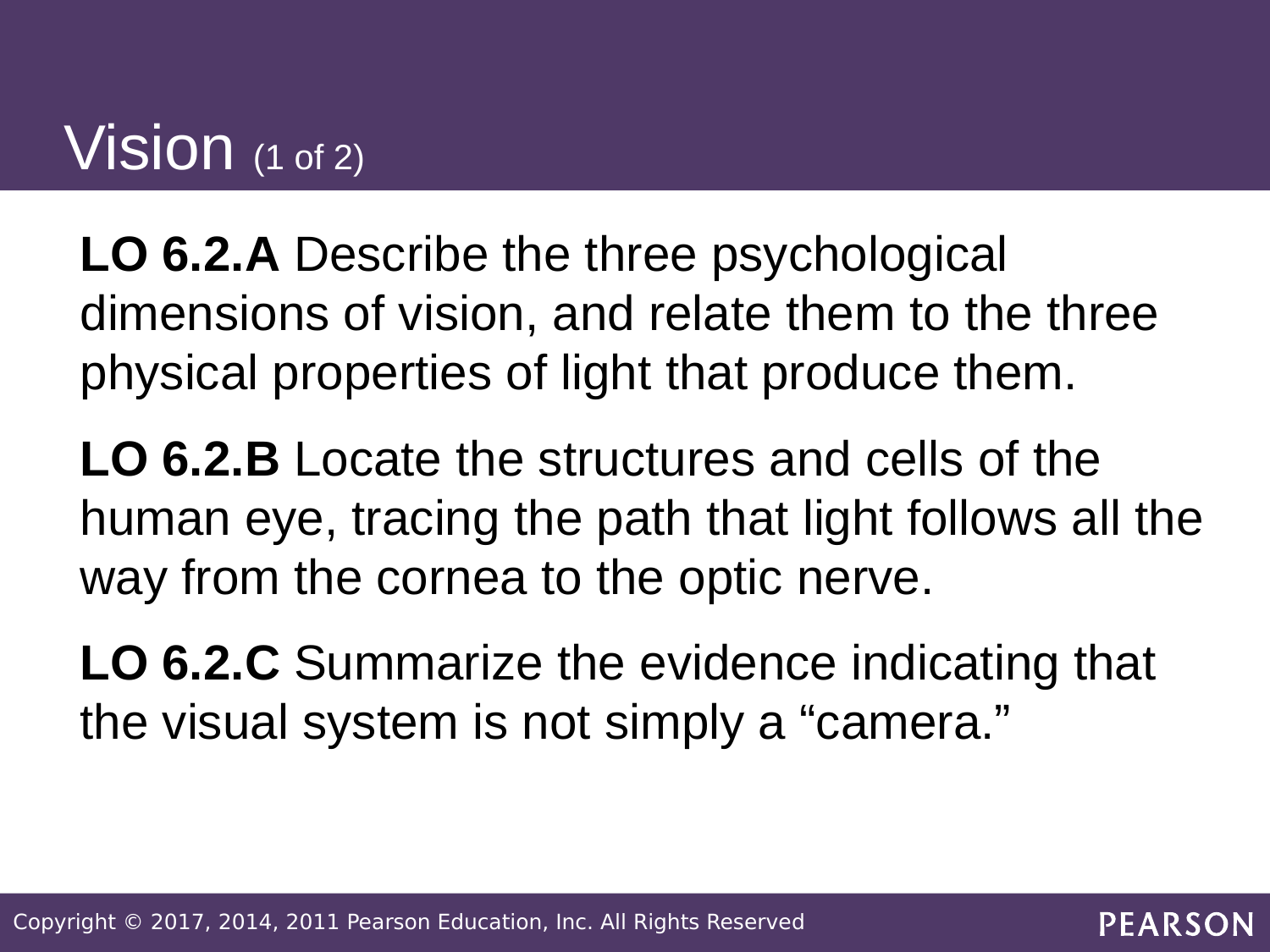

# Vision (1 of 2)
LO 6.2.A Describe the three psychological dimensions of vision, and relate them to the three physical properties of light that produce them.
LO 6.2.B Locate the structures and cells of the human eye, tracing the path that light follows all the way from the cornea to the optic nerve.
LO 6.2.C Summarize the evidence indicating that the visual system is not simply a “camera.”